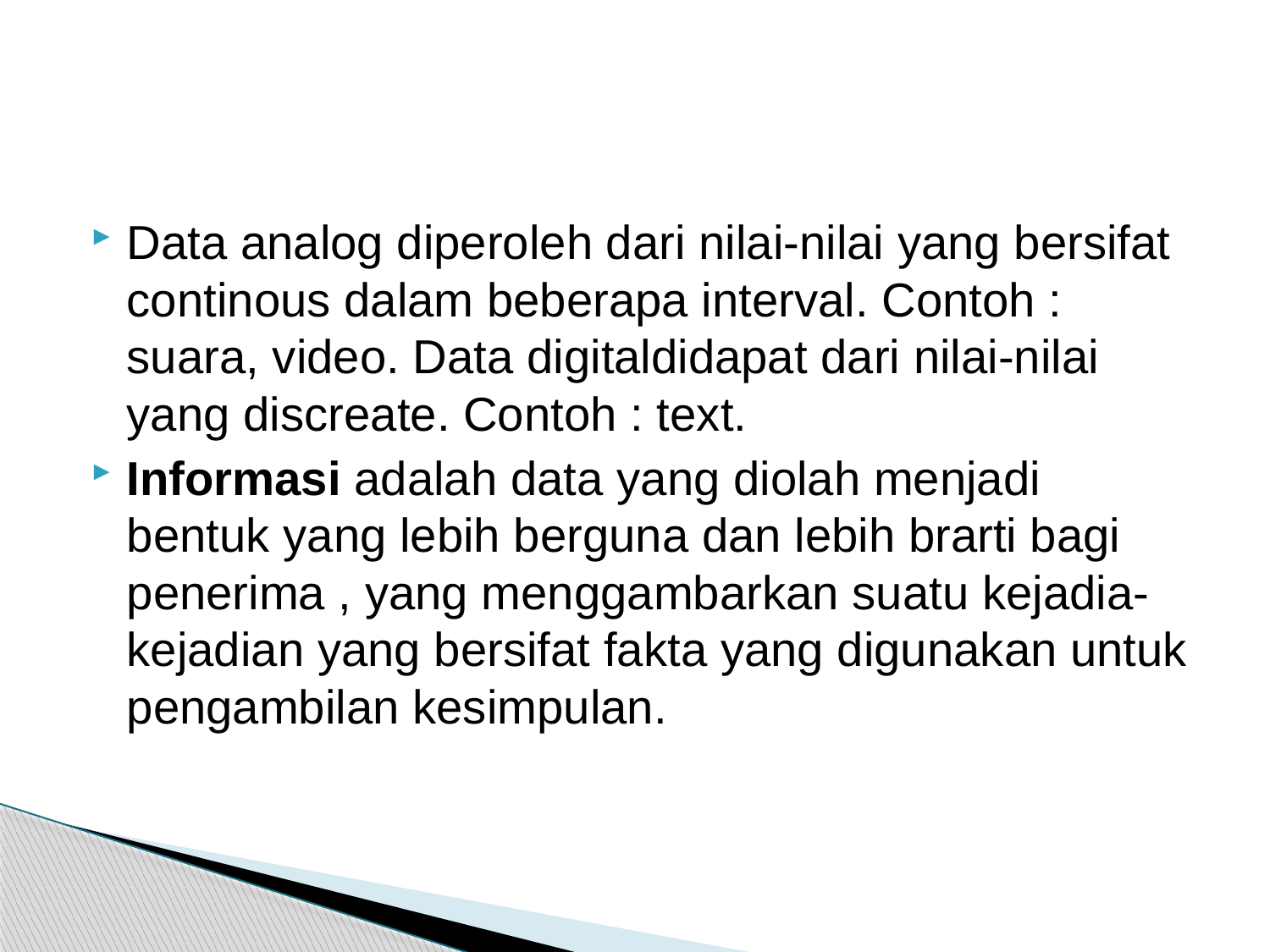

#
Data analog diperoleh dari nilai-nilai yang bersifat continous dalam beberapa interval. Contoh : suara, video. Data digitaldidapat dari nilai-nilai yang discreate. Contoh : text.
Informasi adalah data yang diolah menjadi bentuk yang lebih berguna dan lebih brarti bagi penerima , yang menggambarkan suatu kejadia-kejadian yang bersifat fakta yang digunakan untuk pengambilan kesimpulan.